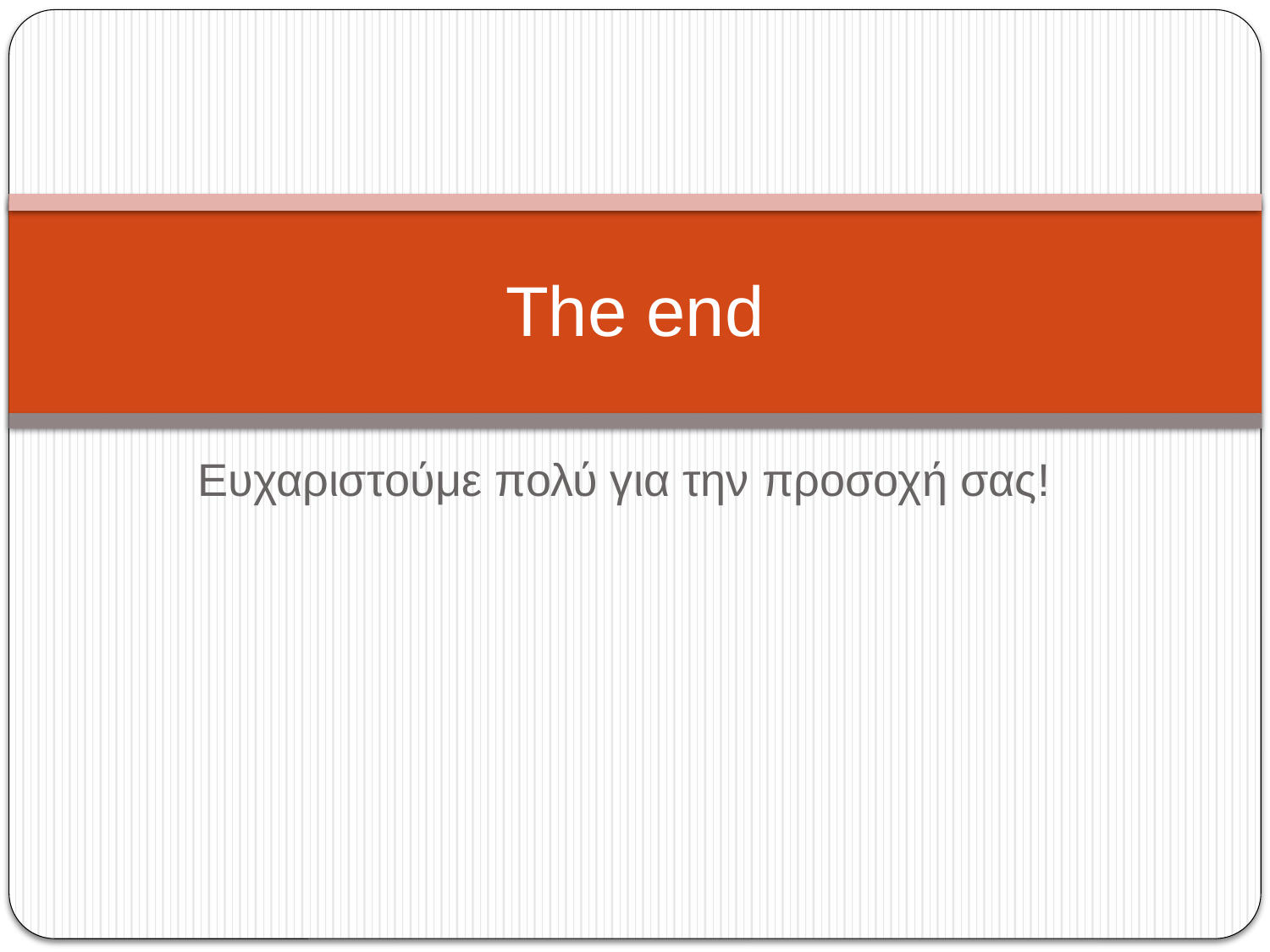

# The end
Ευχαριστούμε πολύ για την προσοχή σας!